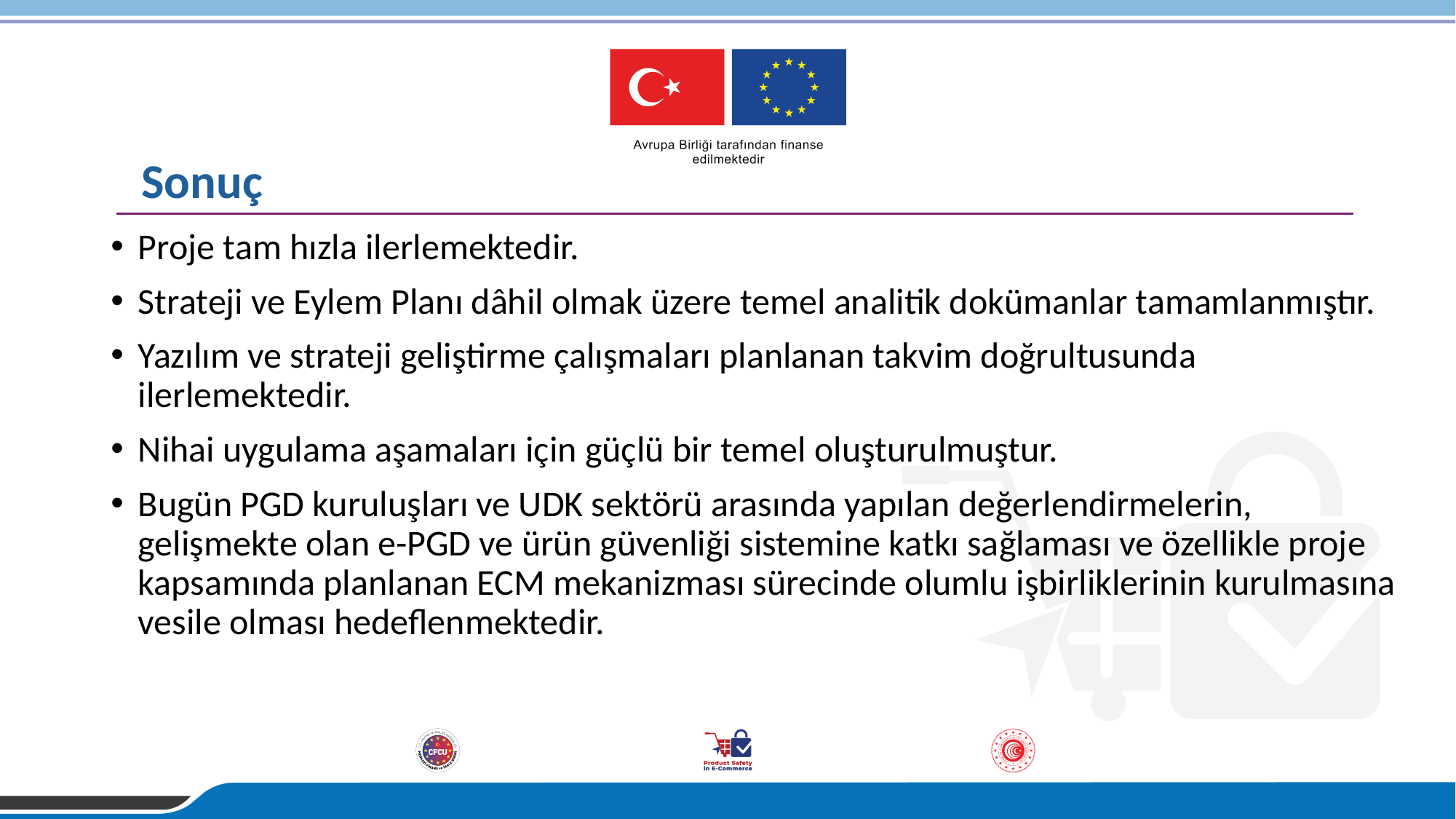

# Sonuç
Proje tam hızla ilerlemektedir.
Strateji ve Eylem Planı dâhil olmak üzere temel analitik dokümanlar tamamlanmıştır.
Yazılım ve strateji geliştirme çalışmaları planlanan takvim doğrultusunda ilerlemektedir.
Nihai uygulama aşamaları için güçlü bir temel oluşturulmuştur.
Bugün PGD kuruluşları ve UDK sektörü arasında yapılan değerlendirmelerin, gelişmekte olan e-PGD ve ürün güvenliği sistemine katkı sağlaması ve özellikle proje kapsamında planlanan ECM mekanizması sürecinde olumlu işbirliklerinin kurulmasına vesile olması hedeflenmektedir.